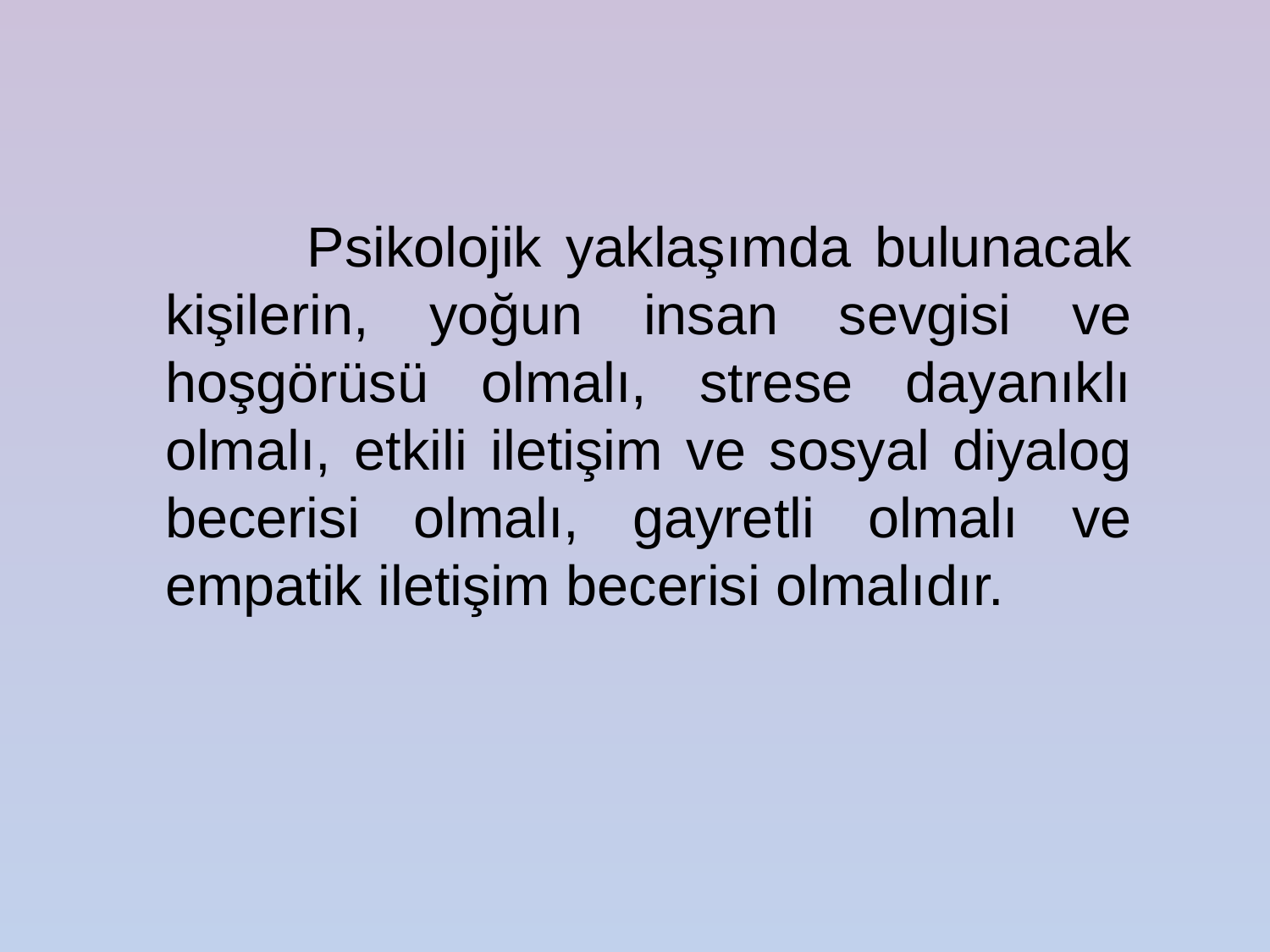

Psikolojik yaklaşımda bulunacak kişilerin, yoğun insan sevgisi ve hoşgörüsü olmalı, strese dayanıklı olmalı, etkili iletişim ve sosyal diyalog becerisi olmalı, gayretli olmalı ve empatik iletişim becerisi olmalıdır.